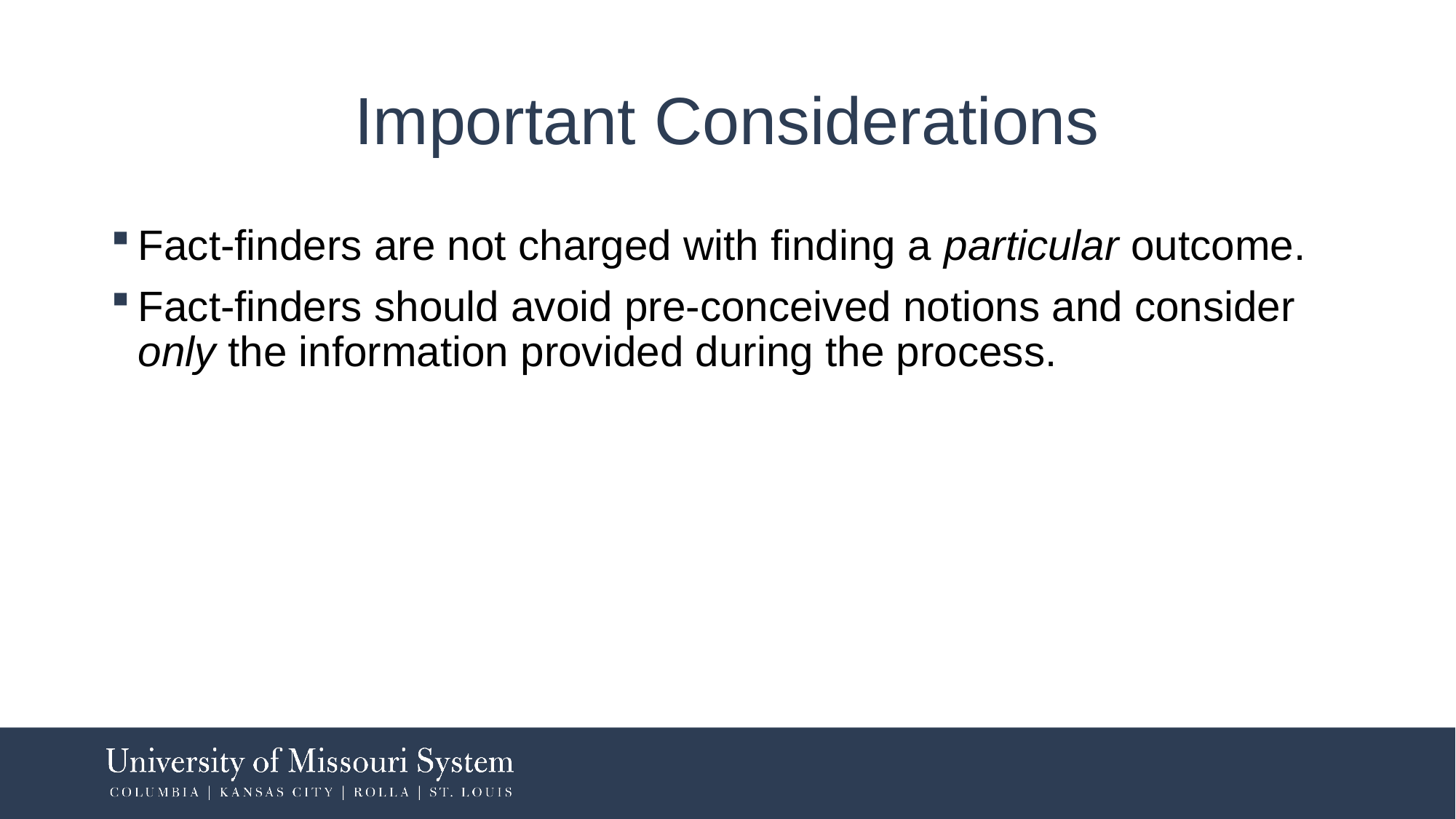

# Important Considerations
Fact-finders are not charged with finding a particular outcome.
Fact-finders should avoid pre-conceived notions and consider only the information provided during the process.